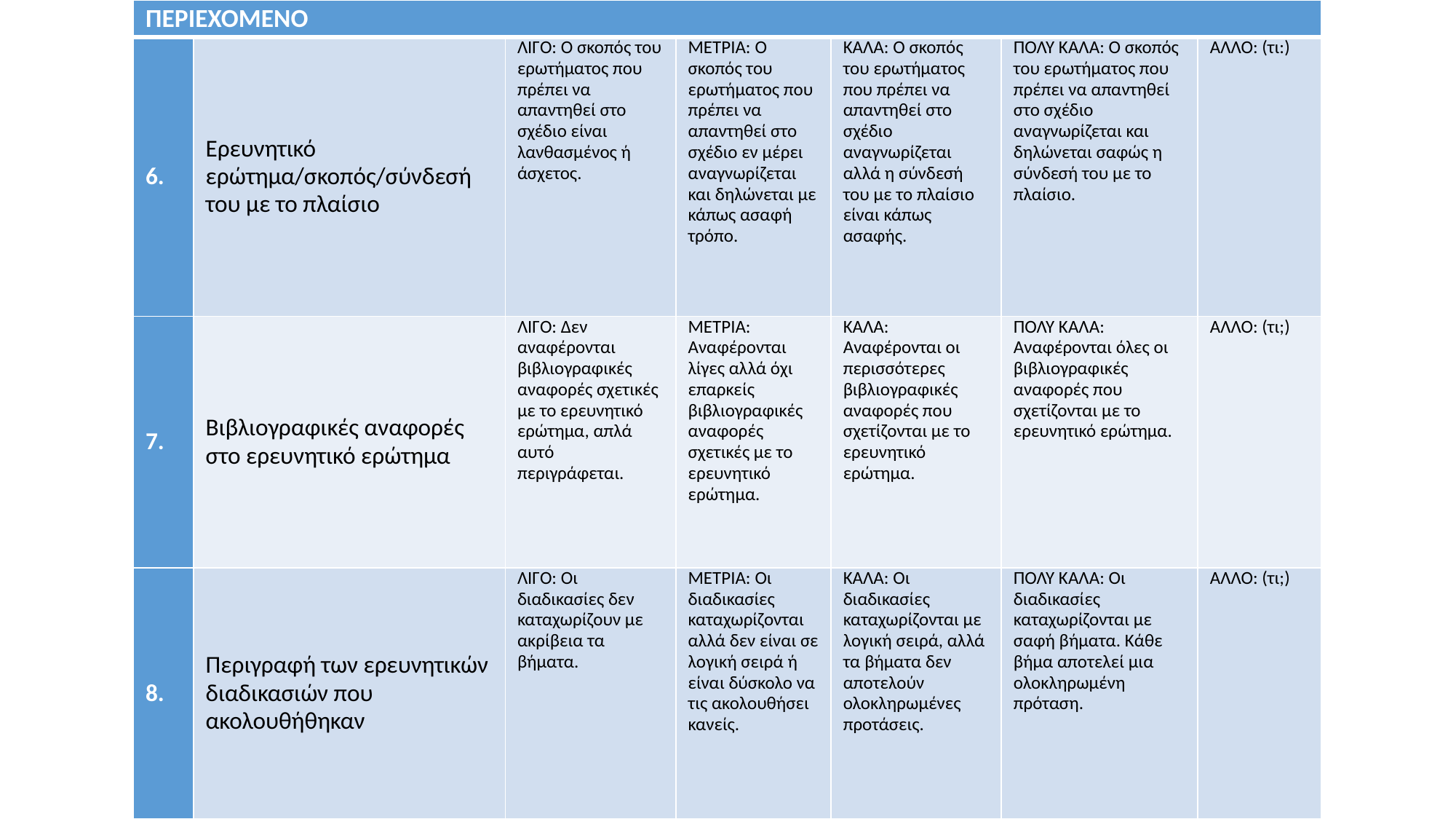

| ΠΕΡΙΕΧΟΜΕΝΟ |  |  |  |  |  |  |
| --- | --- | --- | --- | --- | --- | --- |
| 6. | Ερευνητικό ερώτημα/σκοπός/σύνδεσή του με το πλαίσιο | ΛΙΓΟ: Ο σκοπός του ερωτήματος που πρέπει να απαντηθεί στο σχέδιο είναι λανθασμένος ή άσχετος. | ΜΕΤΡΙΑ: Ο σκοπός του ερωτήματος που πρέπει να απαντηθεί στο σχέδιο εν μέρει αναγνωρίζεται και δηλώνεται με κάπως ασαφή τρόπο. | ΚΑΛΑ: Ο σκοπός του ερωτήματος που πρέπει να απαντηθεί στο σχέδιο αναγνωρίζεται αλλά η σύνδεσή του με το πλαίσιο είναι κάπως ασαφής. | ΠΟΛΥ ΚΑΛΑ: Ο σκοπός του ερωτήματος που πρέπει να απαντηθεί στο σχέδιο αναγνωρίζεται και δηλώνεται σαφώς η σύνδεσή του με το πλαίσιο. | ΑΛΛΟ: (τι:) |
| 7. | Βιβλιογραφικές αναφορές στο ερευνητικό ερώτημα | ΛΙΓΟ: Δεν αναφέρονται βιβλιογραφικές αναφορές σχετικές με το ερευνητικό ερώτημα, απλά αυτό περιγράφεται. | ΜΕΤΡΙΑ: Αναφέρονται λίγες αλλά όχι επαρκείς βιβλιογραφικές αναφορές σχετικές με το ερευνητικό ερώτημα. | ΚΑΛΑ: Αναφέρονται οι περισσότερες βιβλιογραφικές αναφορές που σχετίζονται με το ερευνητικό ερώτημα. | ΠΟΛΥ ΚΑΛΑ: Αναφέρονται όλες οι βιβλιογραφικές αναφορές που σχετίζονται με το ερευνητικό ερώτημα. | ΑΛΛΟ: (τι;) |
| 8. | Περιγραφή των ερευνητικών διαδικασιών που ακολουθήθηκαν | ΛΙΓΟ: Οι διαδικασίες δεν καταχωρίζουν με ακρίβεια τα βήματα. | ΜΕΤΡΙΑ: Οι διαδικασίες καταχωρίζονται αλλά δεν είναι σε λογική σειρά ή είναι δύσκολο να τις ακολουθήσει κανείς. | ΚΑΛΑ: Οι διαδικασίες καταχωρίζονται με λογική σειρά, αλλά τα βήματα δεν αποτελούν ολοκληρωμένες προτάσεις. | ΠΟΛΥ ΚΑΛΑ: Οι διαδικασίες καταχωρίζονται με σαφή βήματα. Κάθε βήμα αποτελεί μια ολοκληρωμένη πρόταση. | ΑΛΛΟ: (τι;) |